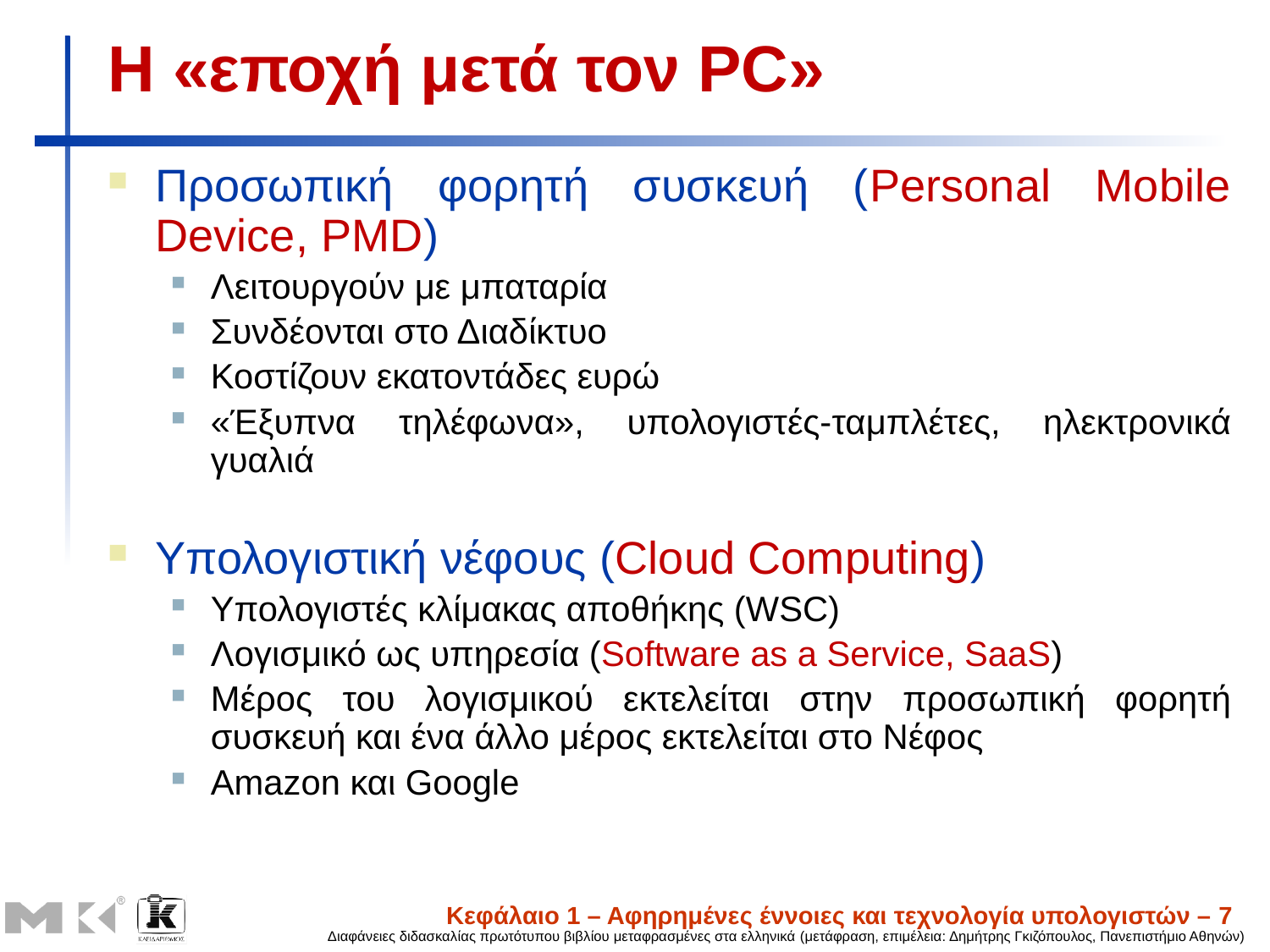

# Η «εποχή μετά τον PC»
Προσωπική φορητή συσκευή (Personal Mobile Device, PMD)
Λειτουργούν με μπαταρία
Συνδέονται στο Διαδίκτυο
Κοστίζουν εκατοντάδες ευρώ
«Έξυπνα τηλέφωνα», υπολογιστές-ταμπλέτες, ηλεκτρονικά γυαλιά

Υπολογιστική νέφους (Cloud Computing)
Υπολογιστές κλίμακας αποθήκης (WSC)
Λογισμικό ως υπηρεσία (Software as a Service, SaaS)
Μέρος του λογισμικού εκτελείται στην προσωπική φορητή συσκευή και ένα άλλο μέρος εκτελείται στο Νέφος
Amazon και Google
Κεφάλαιο 1 – Αφηρημένες έννοιες και τεχνολογία υπολογιστών – 7